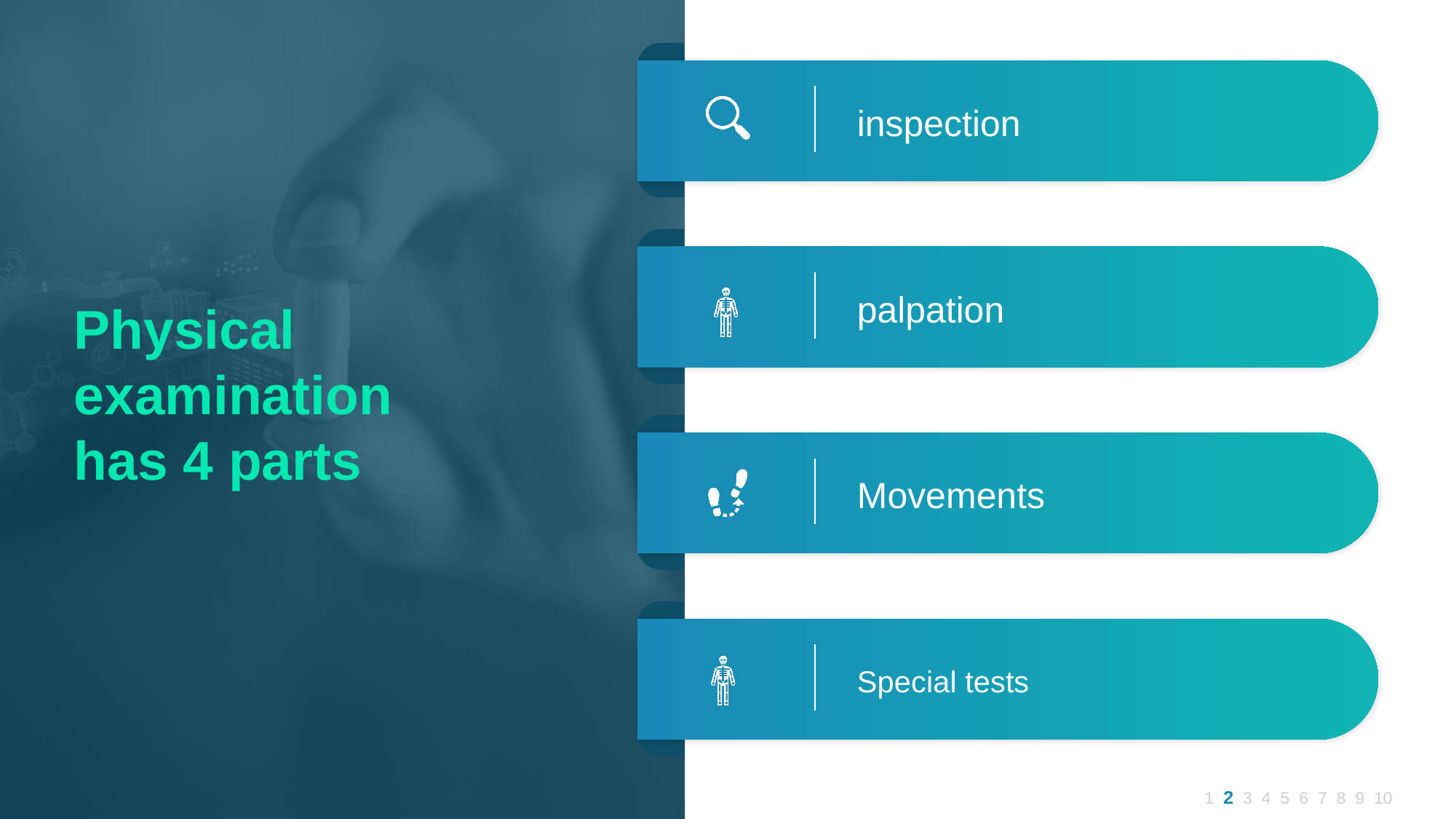

inspection

palpation

Physical examination has 4 parts

Movements

Special tests

1  2  3  4  5  6  7  8  9  10